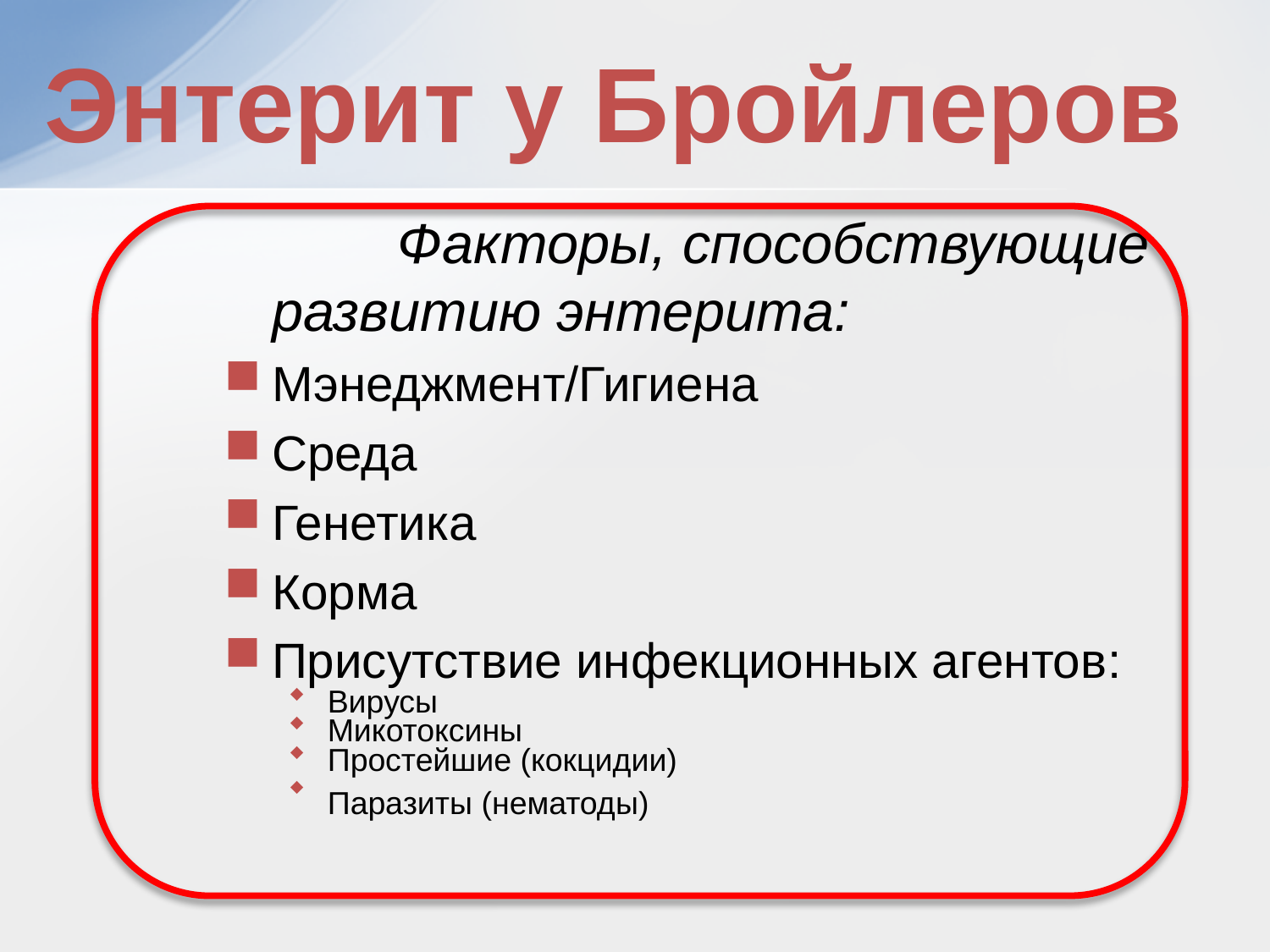

Энтерит у Бройлеров
	        Факторы, способствующие развитию энтерита:
Мэнеджмент/Гигиена
Среда
Генетика
Корма
Присутствие инфекционных агентов:
Вирусы
Микотоксины
Простейшие (кокцидии)
Паразиты (нематоды)